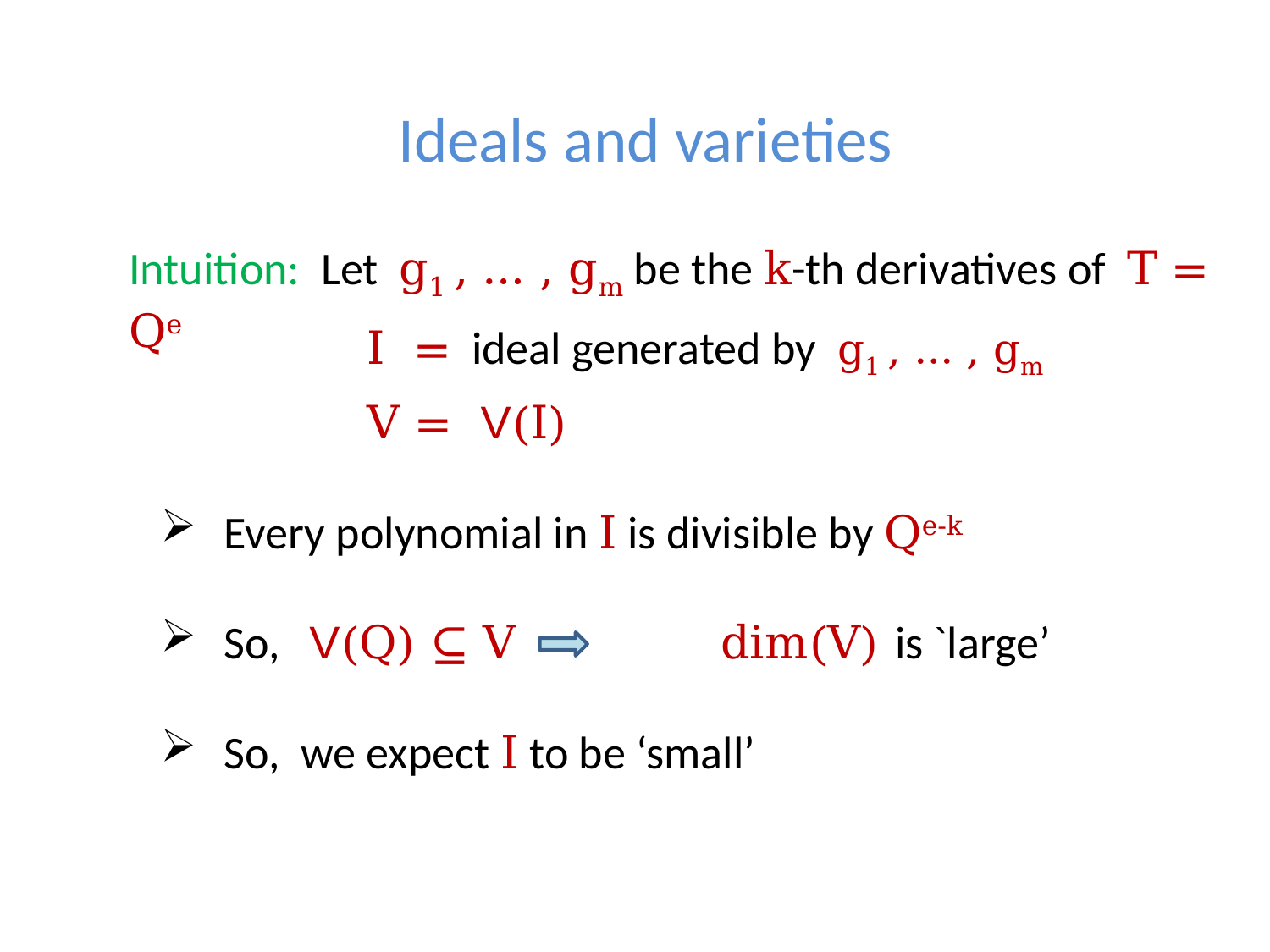

# Ideals and varieties
Intuition:  Let  g1 , … , gm be the k-th derivatives of  T = Qe

                       I  =  ideal generated by  g1 , … , gm
                       V =  V(I)
Every polynomial in I is divisible by Qe-k

So,  V(Q) ⊆ V              dim(V) is `large’

So,  we expect I to be ‘small’